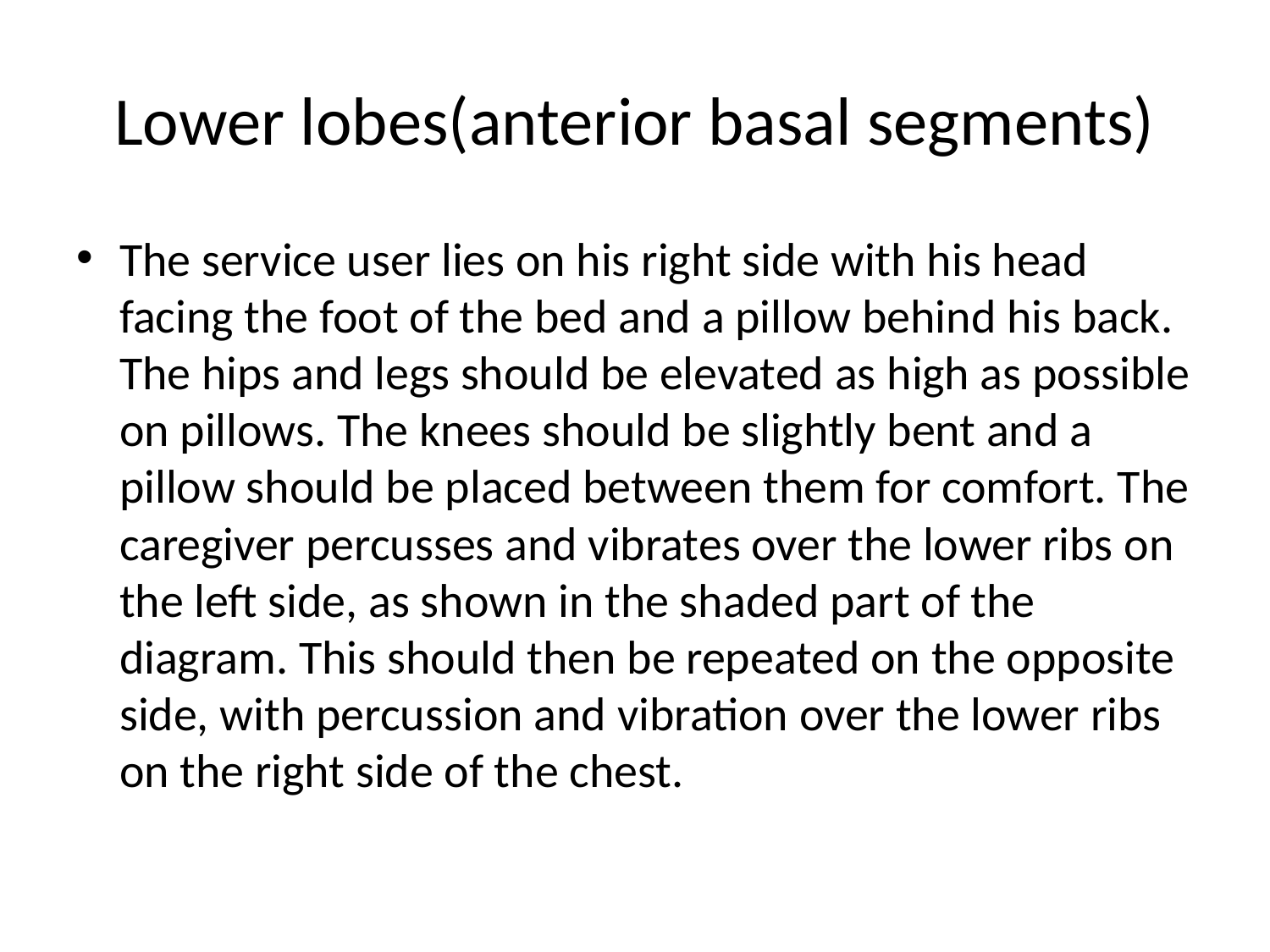

# Lower lobes(anterior basal segments)
The service user lies on his right side with his head facing the foot of the bed and a pillow behind his back. The hips and legs should be elevated as high as possible on pillows. The knees should be slightly bent and a pillow should be placed between them for comfort. The caregiver percusses and vibrates over the lower ribs on the left side, as shown in the shaded part of the diagram. This should then be repeated on the opposite side, with percussion and vibration over the lower ribs on the right side of the chest.